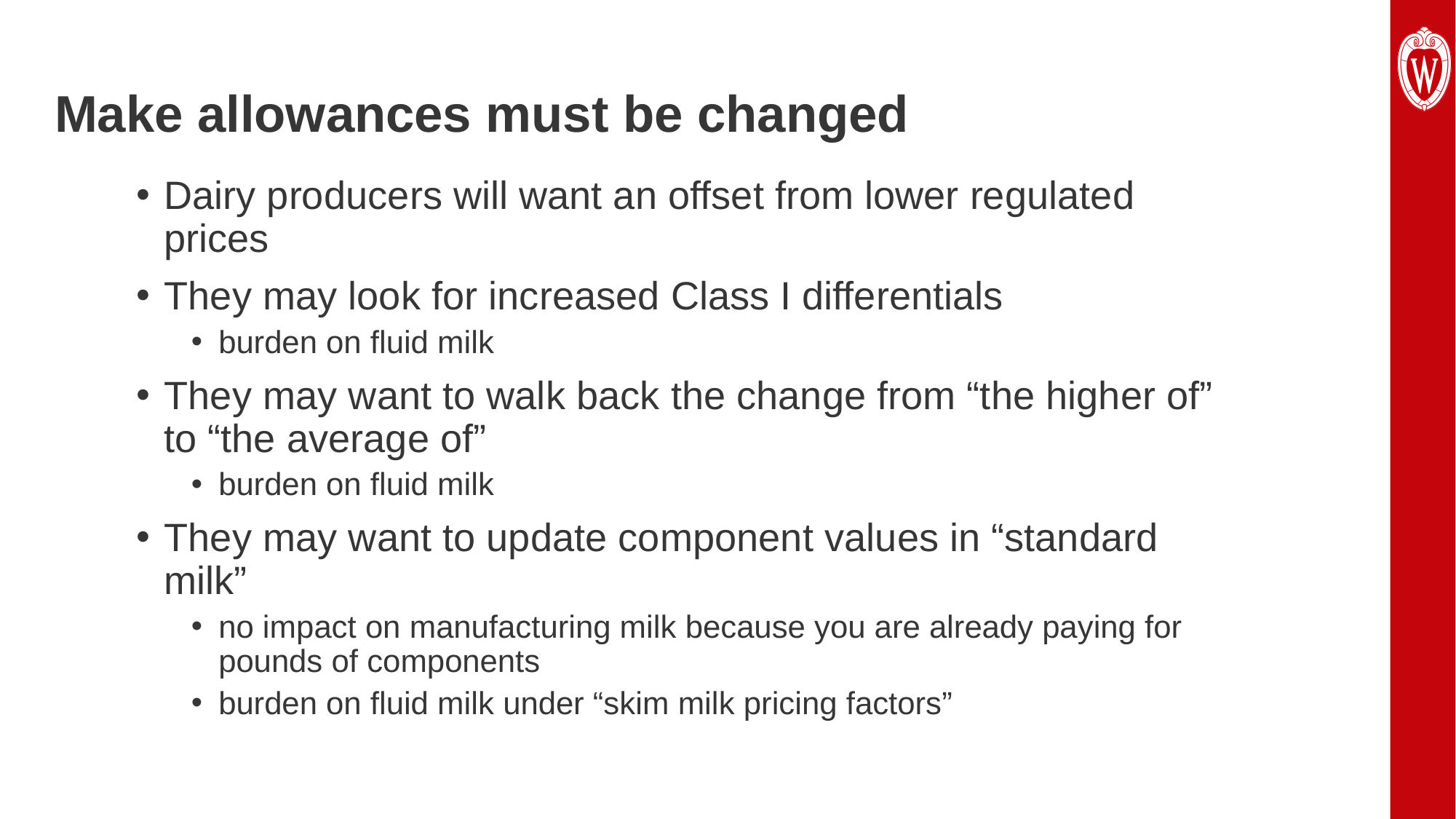

# Make allowances must be changed
Dairy producers will want an offset from lower regulated prices
They may look for increased Class I differentials
burden on fluid milk
They may want to walk back the change from “the higher of” to “the average of”
burden on fluid milk
They may want to update component values in “standard milk”
no impact on manufacturing milk because you are already paying for pounds of components
burden on fluid milk under “skim milk pricing factors”